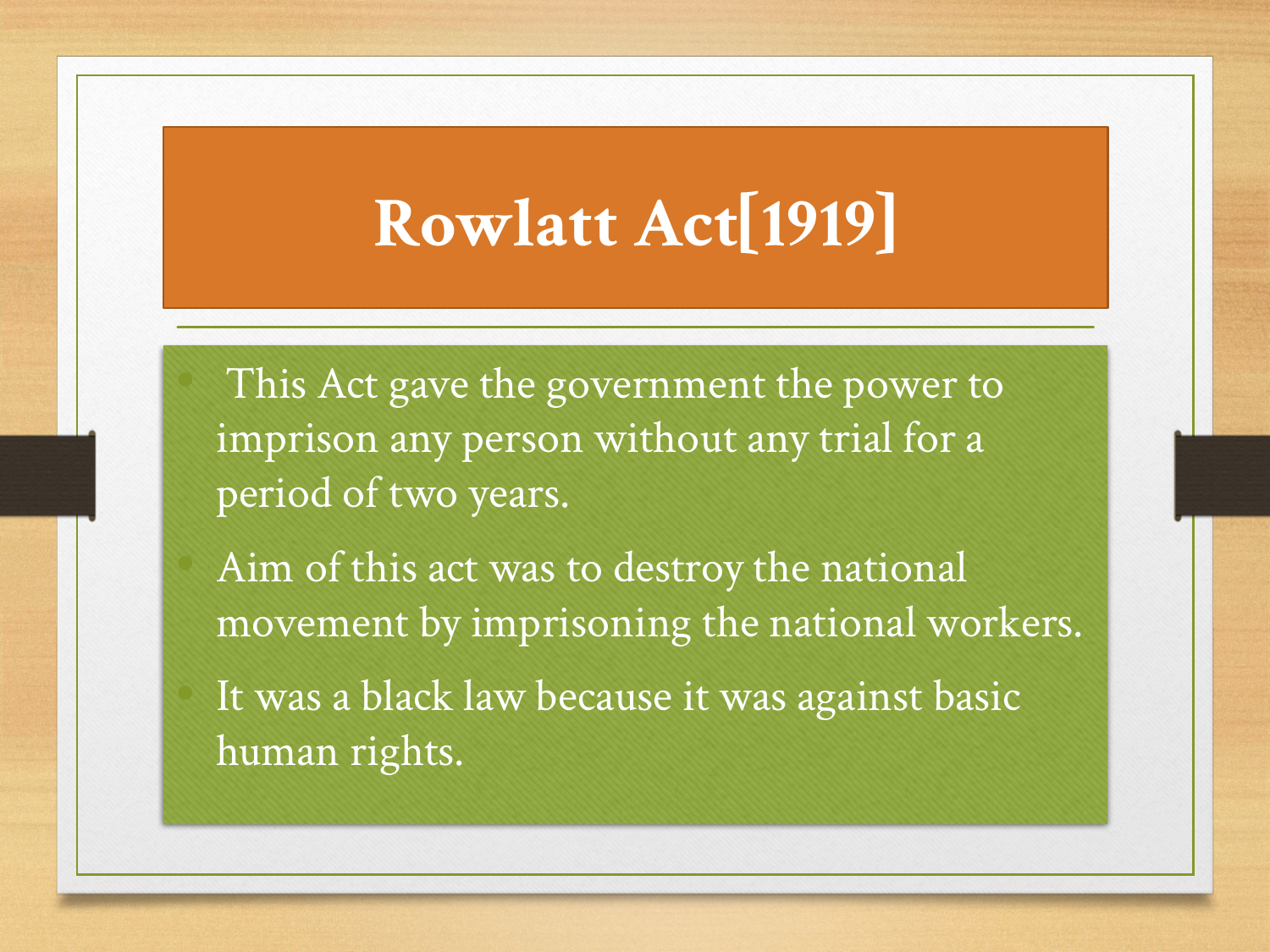

# Rowlatt Act[1919]
 This Act gave the government the power to imprison any person without any trial for a period of two years.
Aim of this act was to destroy the national movement by imprisoning the national workers.
It was a black law because it was against basic human rights.